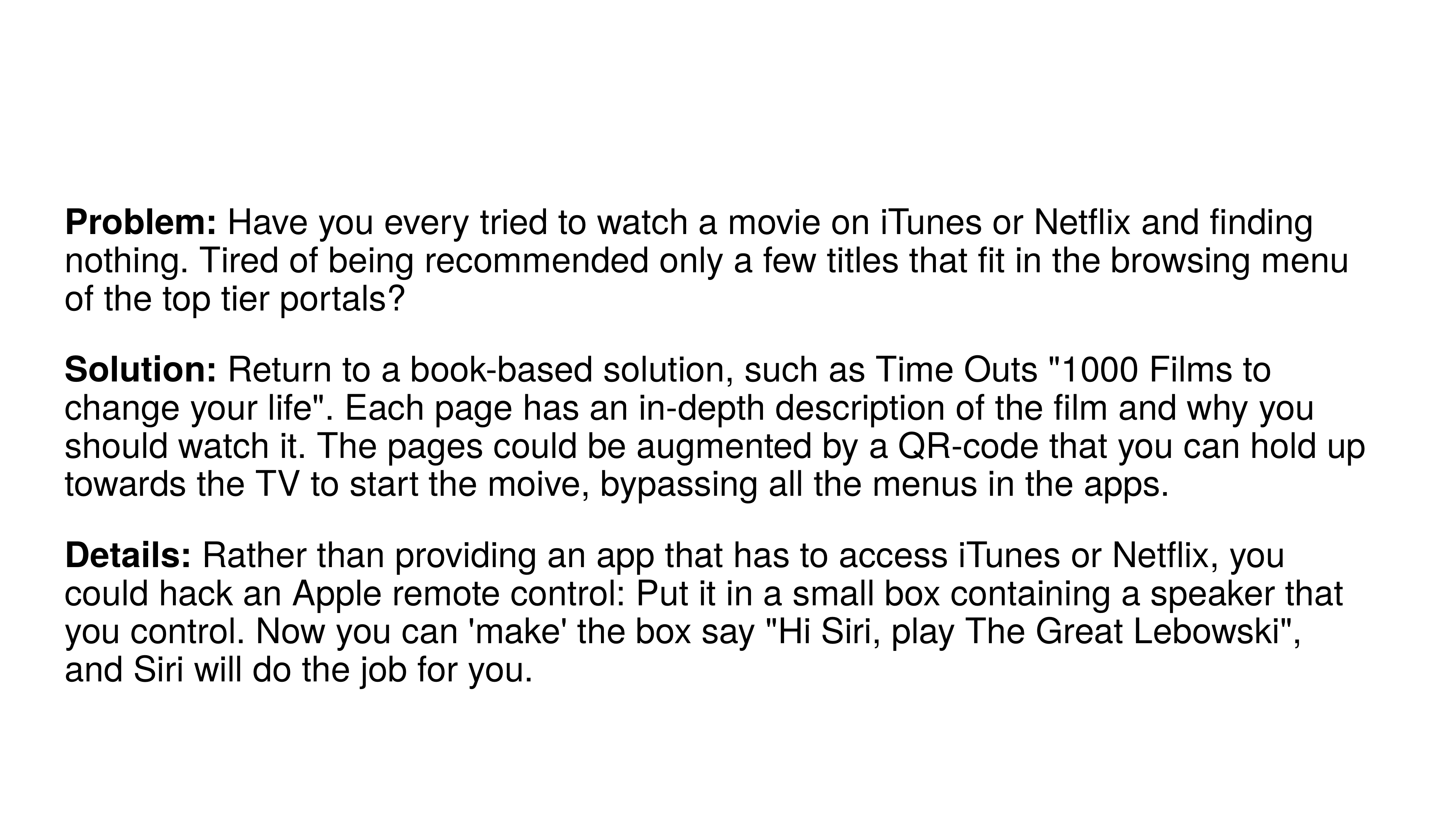

Problem: Have you every tried to watch a movie on iTunes or Netflix and finding nothing. Tired of being recommended only a few titles that fit in the browsing menu of the top tier portals?
Solution: Return to a book-based solution, such as Time Outs "1000 Films to change your life". Each page has an in-depth description of the film and why you should watch it. The pages could be augmented by a QR-code that you can hold up towards the TV to start the moive, bypassing all the menus in the apps.
Details: Rather than providing an app that has to access iTunes or Netflix, you could hack an Apple remote control: Put it in a small box containing a speaker that you control. Now you can 'make' the box say "Hi Siri, play The Great Lebowski", and Siri will do the job for you.